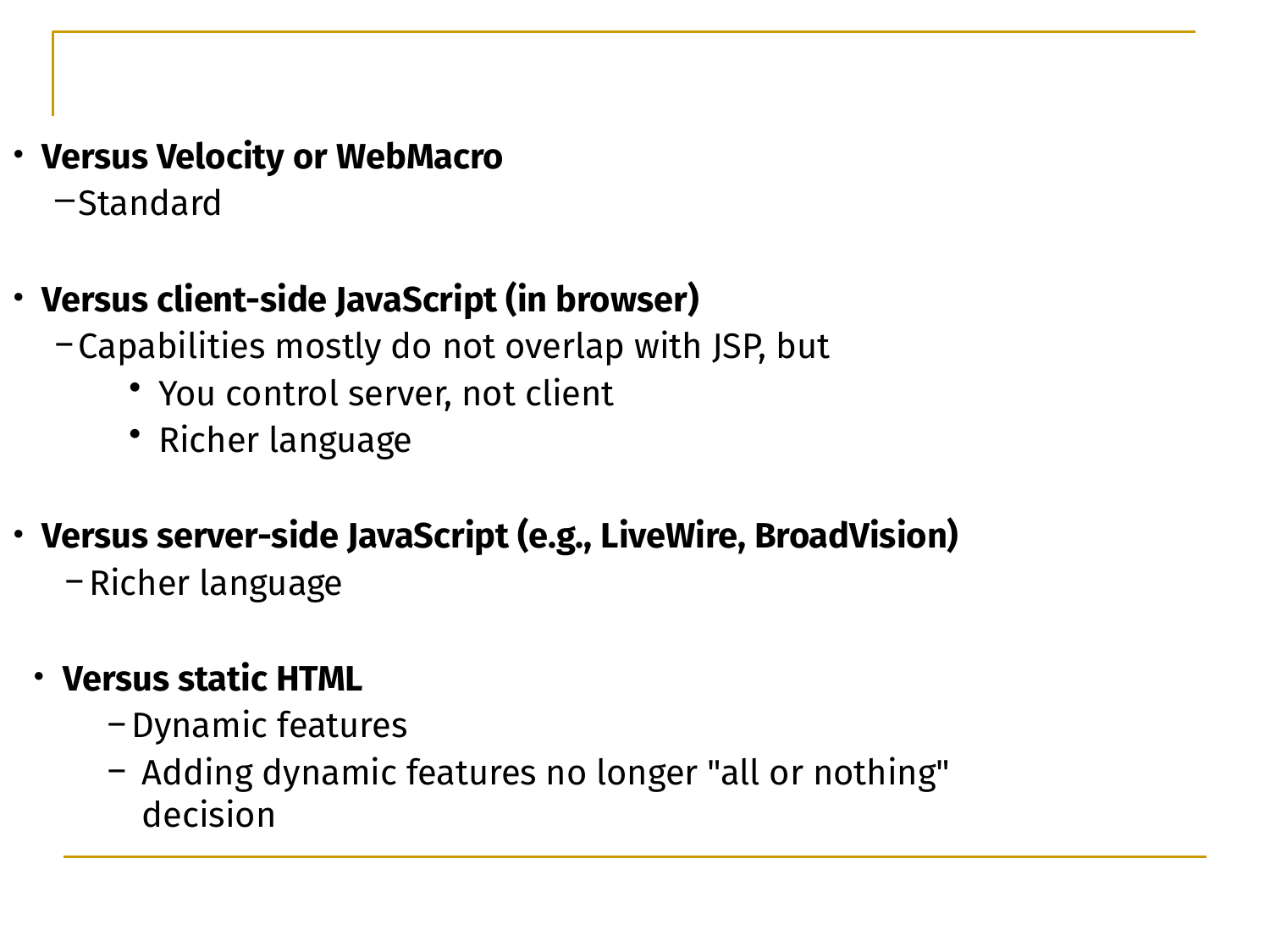

Versus Velocity or WebMacro
Standard

Versus client-side JavaScript (in browser)
Capabilities mostly do not overlap with JSP, but
You control server, not client
Richer language

Versus server-side JavaScript (e.g., LiveWire, BroadVision)
Richer language

Versus static HTML
Dynamic features
Adding dynamic features no longer "all or nothing" decision